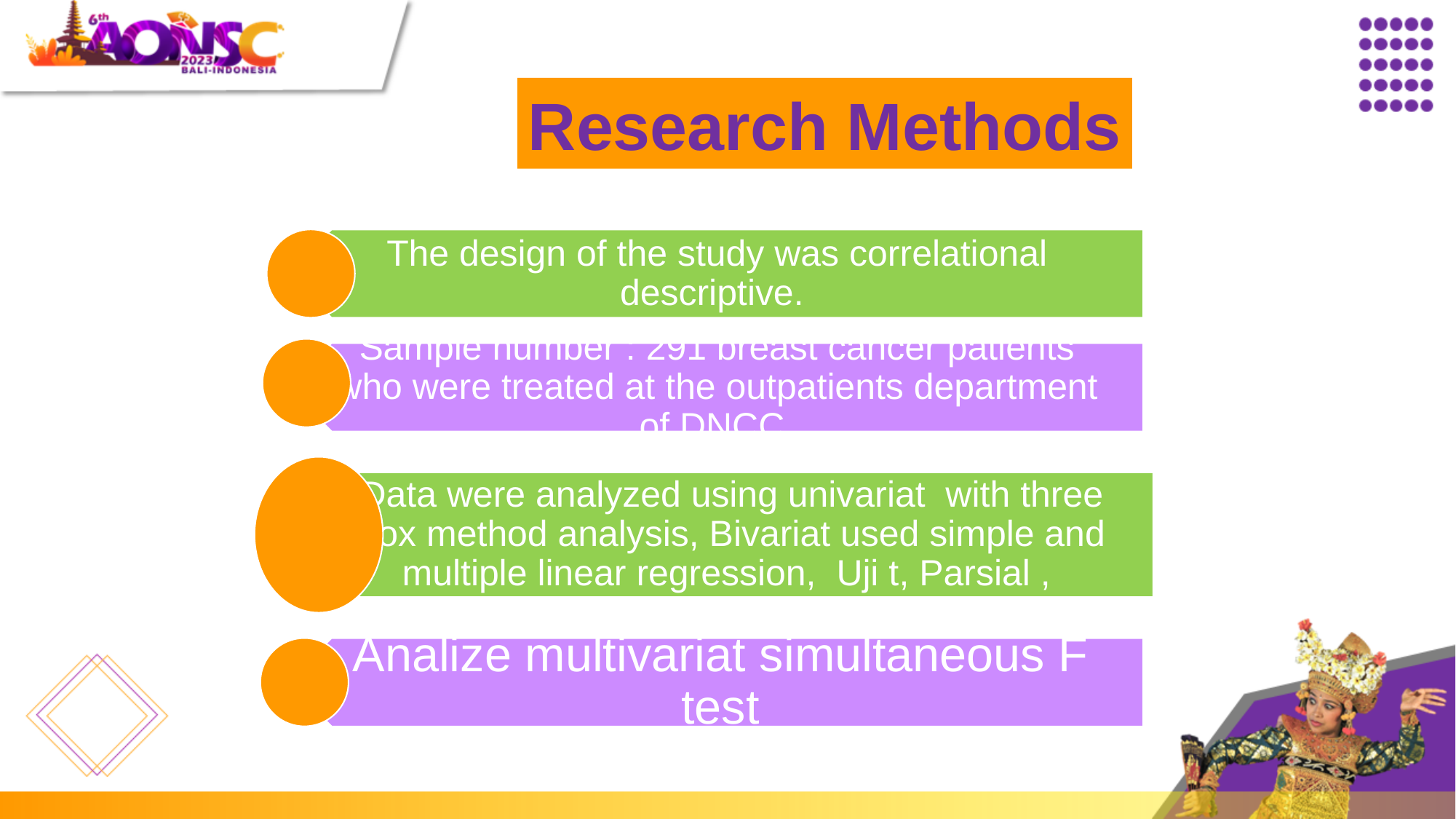

Research Methods
The design of the study was correlational descriptive.
Sample number : 291 breast cancer patients who were treated at the outpatients department of DNCC
Data were analyzed using univariat  with three box method analysis, Bivariat used simple and multiple linear regression,  Uji t, Parsial ,
Analize multivariat simultaneous F test